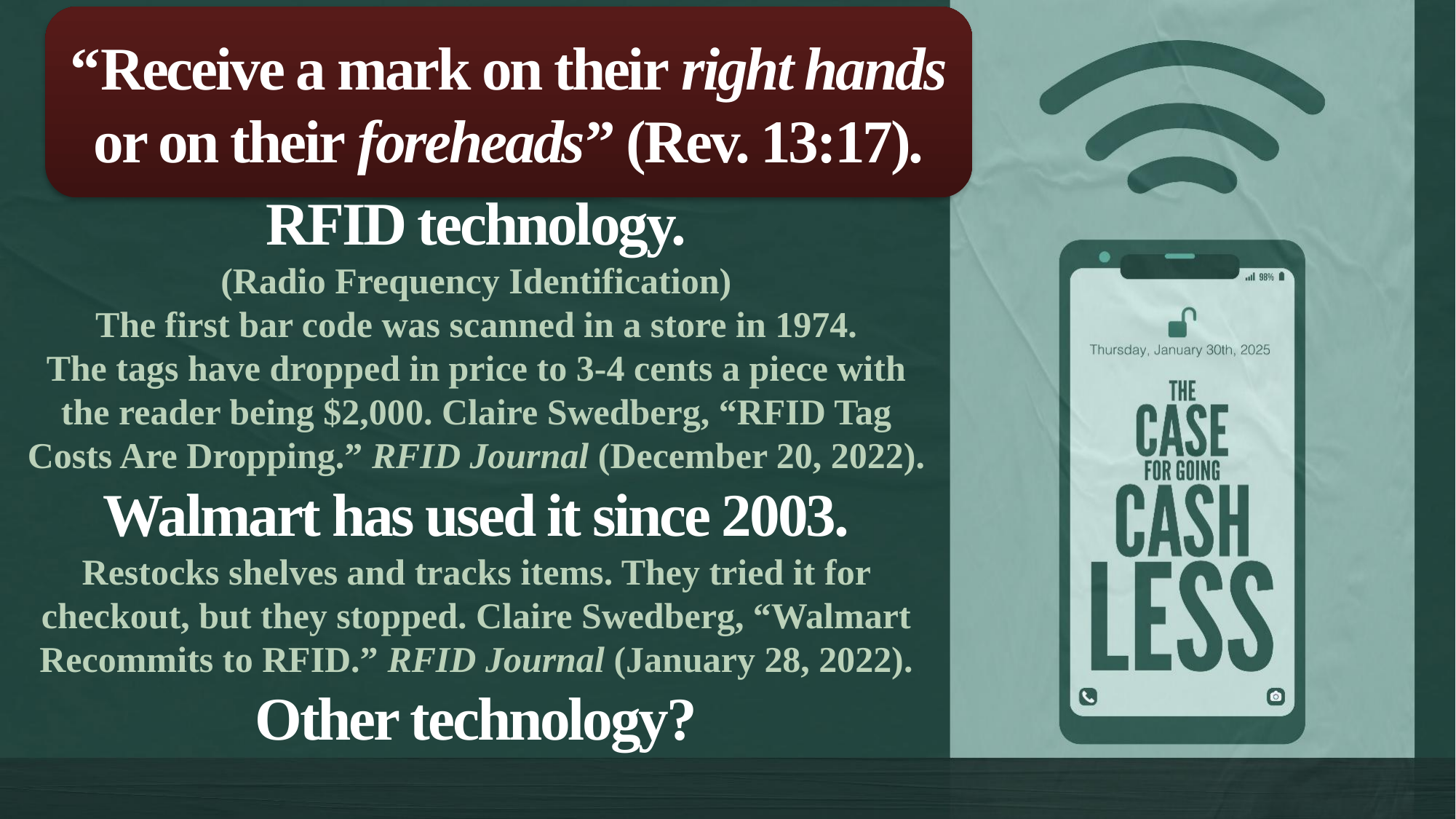

Do we have the technology to become a cashless society?
RFID technology.
(Radio Frequency Identification)
The first bar code was scanned in a store in 1974.
The tags have dropped in price to 3-4 cents a piece with the reader being $2,000. Claire Swedberg, “RFID Tag Costs Are Dropping.” RFID Journal (December 20, 2022).
Walmart has used it since 2003.
Restocks shelves and tracks items. They tried it for checkout, but they stopped. Claire Swedberg, “Walmart Recommits to RFID.” RFID Journal (January 28, 2022).
Other technology?
“Receive a mark on their right hands or on their foreheads” (Rev. 13:17).